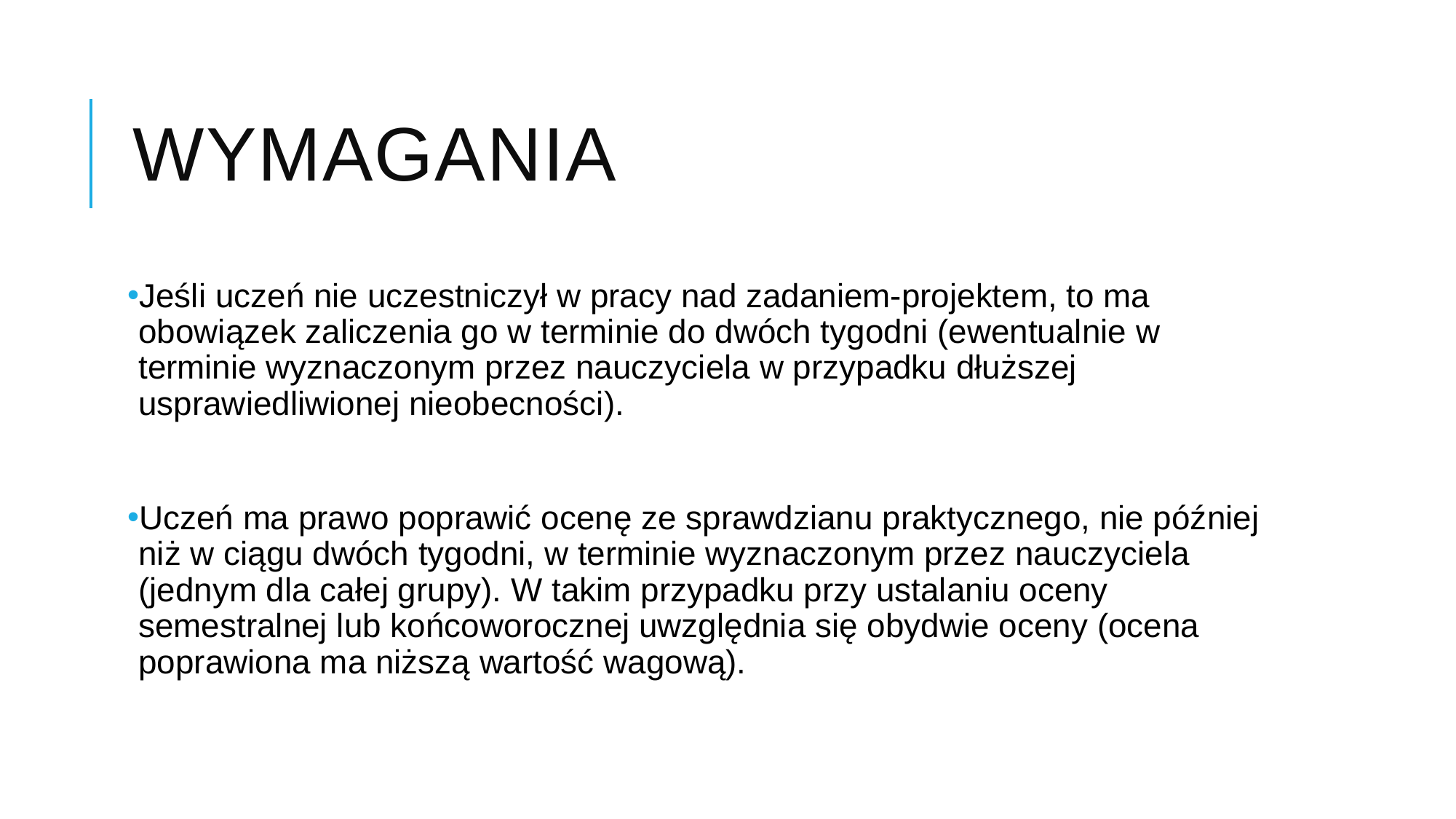

# Wymagania
Jeśli uczeń nie uczestniczył w pracy nad zadaniem-projektem, to ma obowiązek zaliczenia go w terminie do dwóch tygodni (ewentualnie w terminie wyznaczonym przez nauczyciela w przypadku dłuższej usprawiedliwionej nieobecności).

Uczeń ma prawo poprawić ocenę ze sprawdzianu praktycznego, nie później niż w ciągu dwóch tygodni, w terminie wyznaczonym przez nauczyciela (jednym dla całej grupy). W takim przypadku przy ustalaniu oceny semestralnej lub końcoworocznej uwzględnia się obydwie oceny (ocena poprawiona ma niższą wartość wagową).